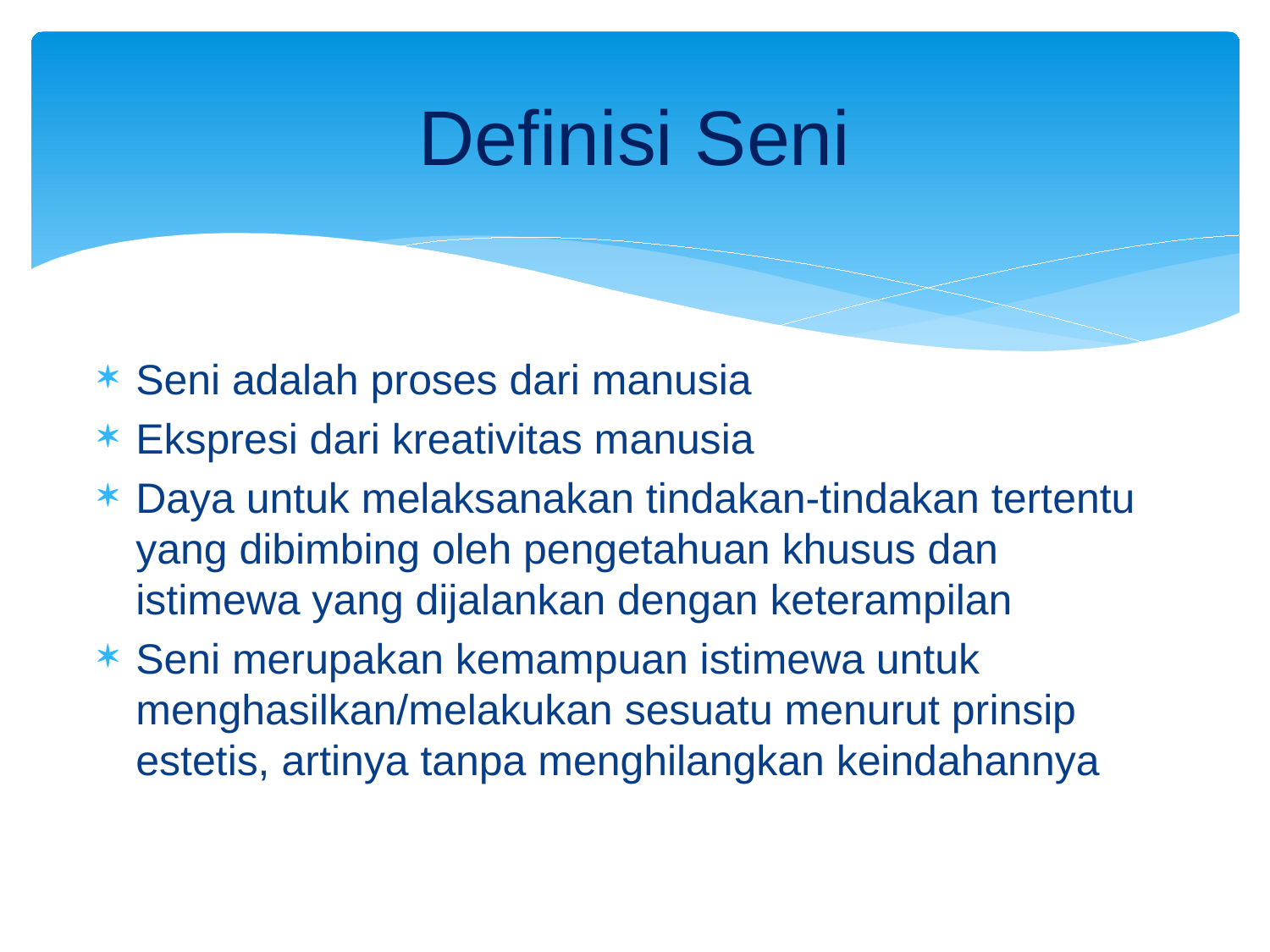

# Definisi Seni
Seni adalah proses dari manusia
Ekspresi dari kreativitas manusia
Daya untuk melaksanakan tindakan-tindakan tertentu yang dibimbing oleh pengetahuan khusus dan istimewa yang dijalankan dengan keterampilan
Seni merupakan kemampuan istimewa untuk menghasilkan/melakukan sesuatu menurut prinsip estetis, artinya tanpa menghilangkan keindahannya